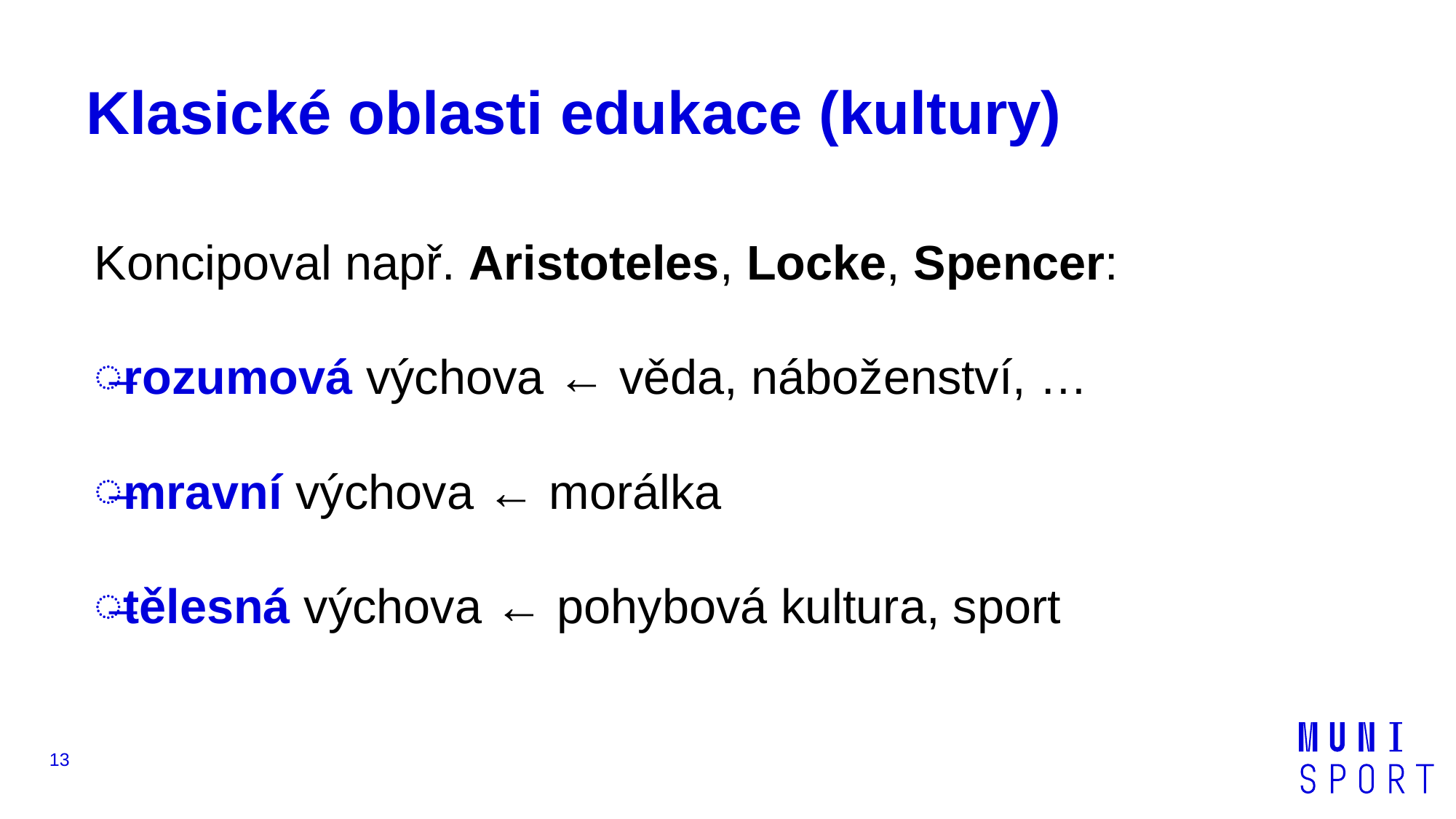

# Klasické oblasti edukace (kultury)
Koncipoval např. Aristoteles, Locke, Spencer:
rozumová výchova ← věda, náboženství, …
mravní výchova ← morálka
tělesná výchova ← pohybová kultura, sport

13